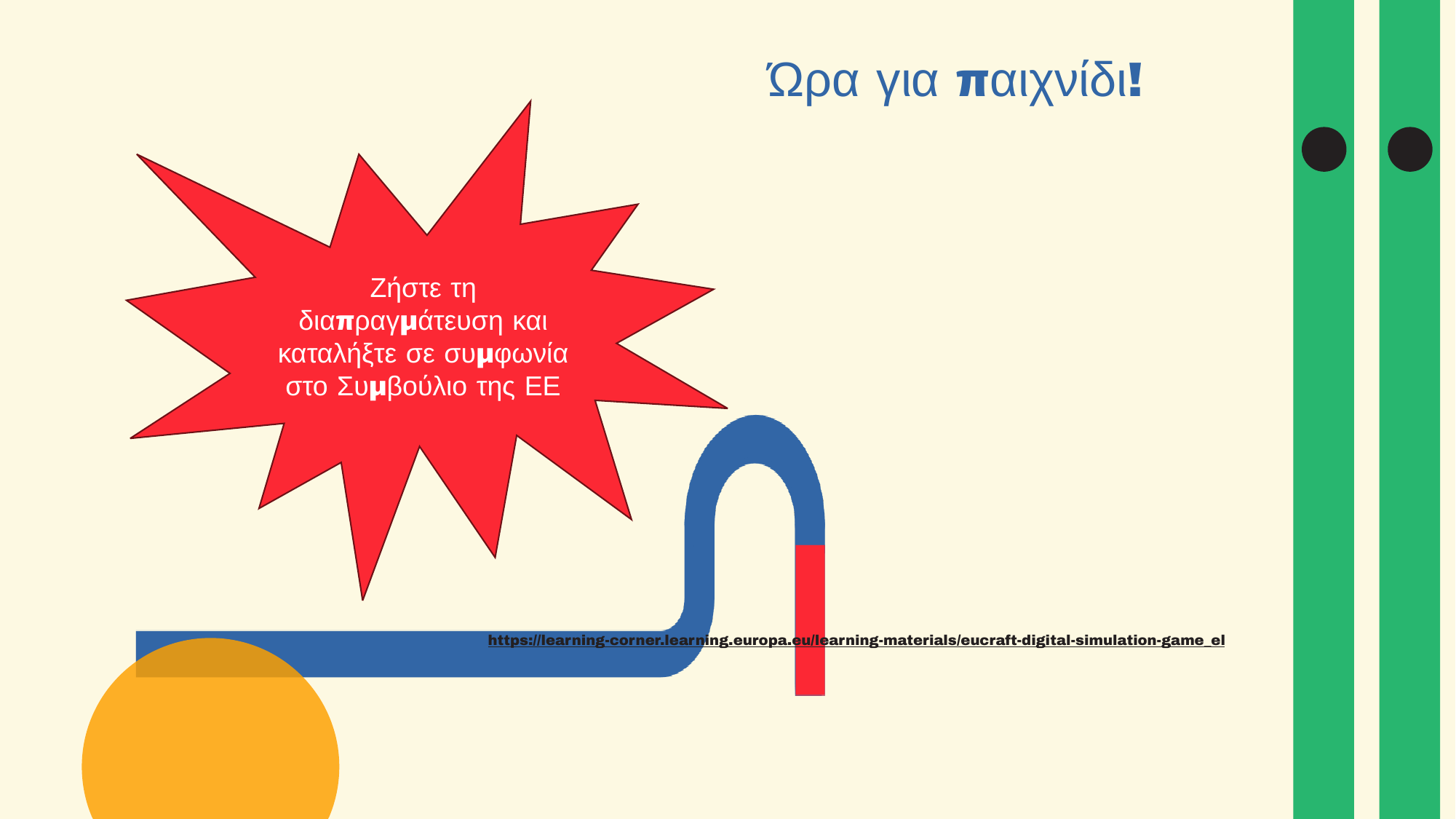

# Ώρα για παιχνίδι!
Ζήστε τη διαπραγμάτευση και καταλήξτε σε συμφωνία στο Συμβούλιο της ΕΕ
https://learning-corner.learning.europa.eu/learning-materials/eucraft-digital-simulation-game_el